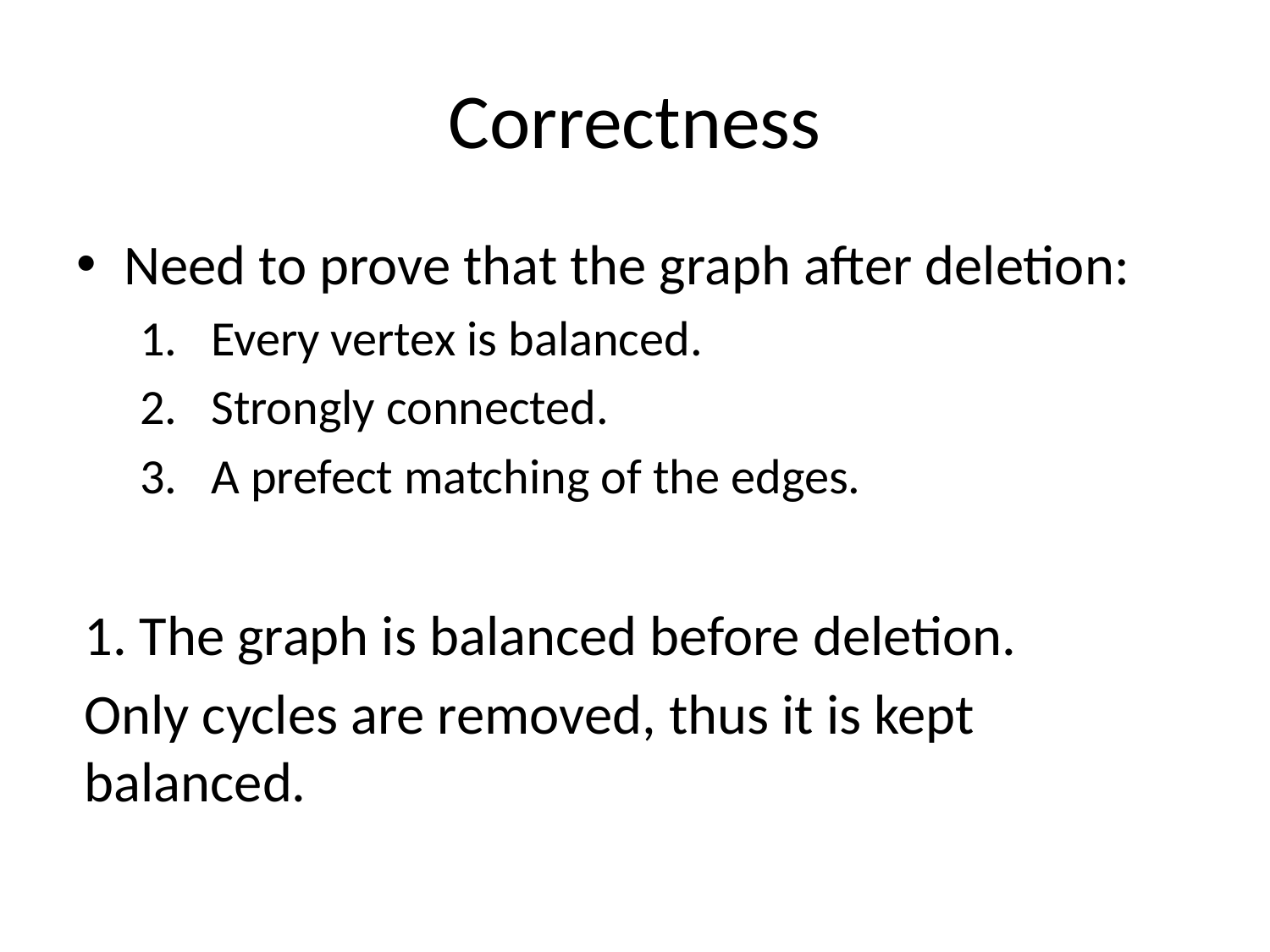

# Correctness
Need to prove that the graph after deletion:
Every vertex is balanced.
Strongly connected.
A prefect matching of the edges.

1. The graph is balanced before deletion.
Only cycles are removed, thus it is kept balanced.